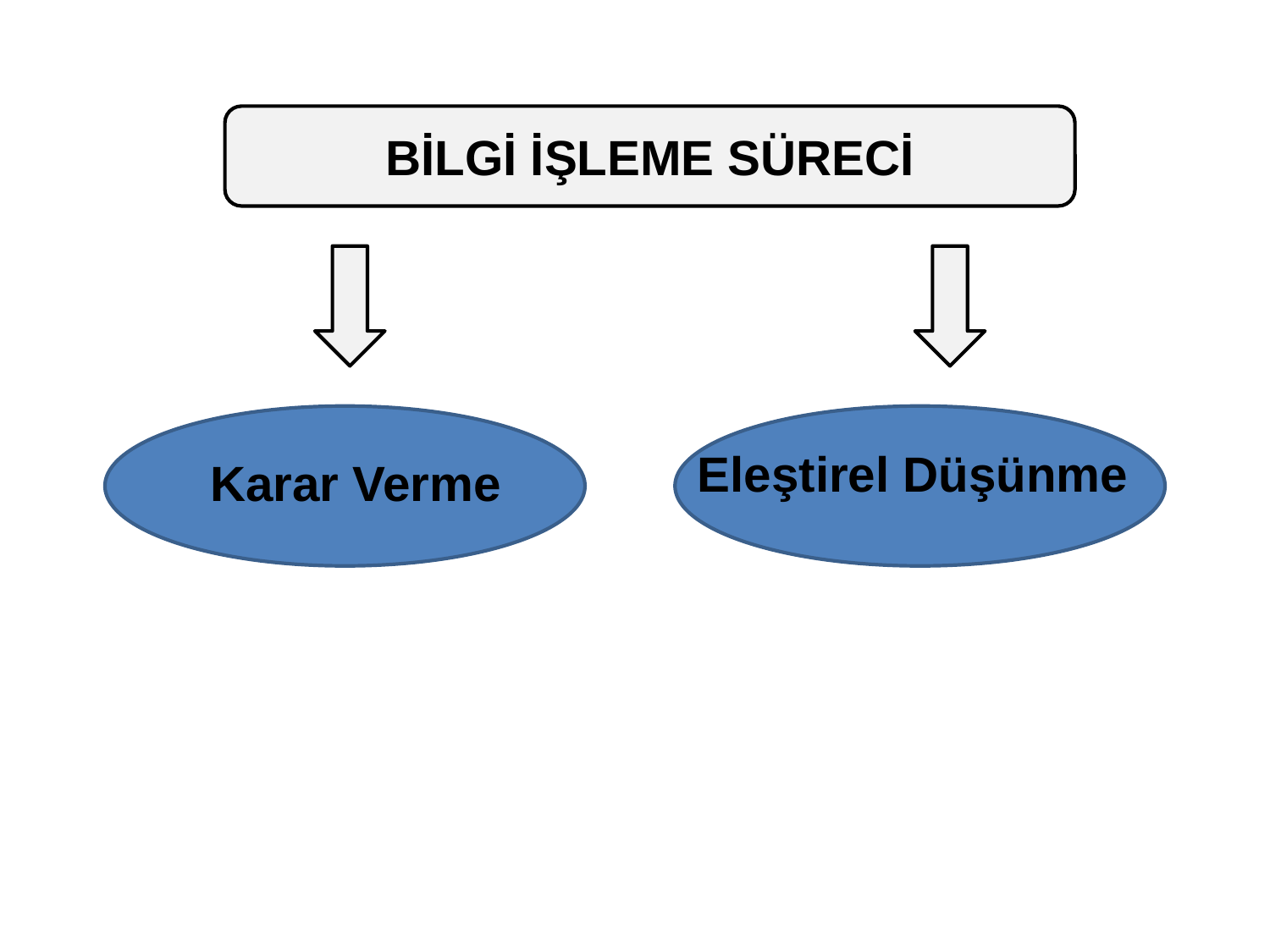

BİLGİ İŞLEME SÜRECİ

Eleştirel Düşünme
      Karar Verme